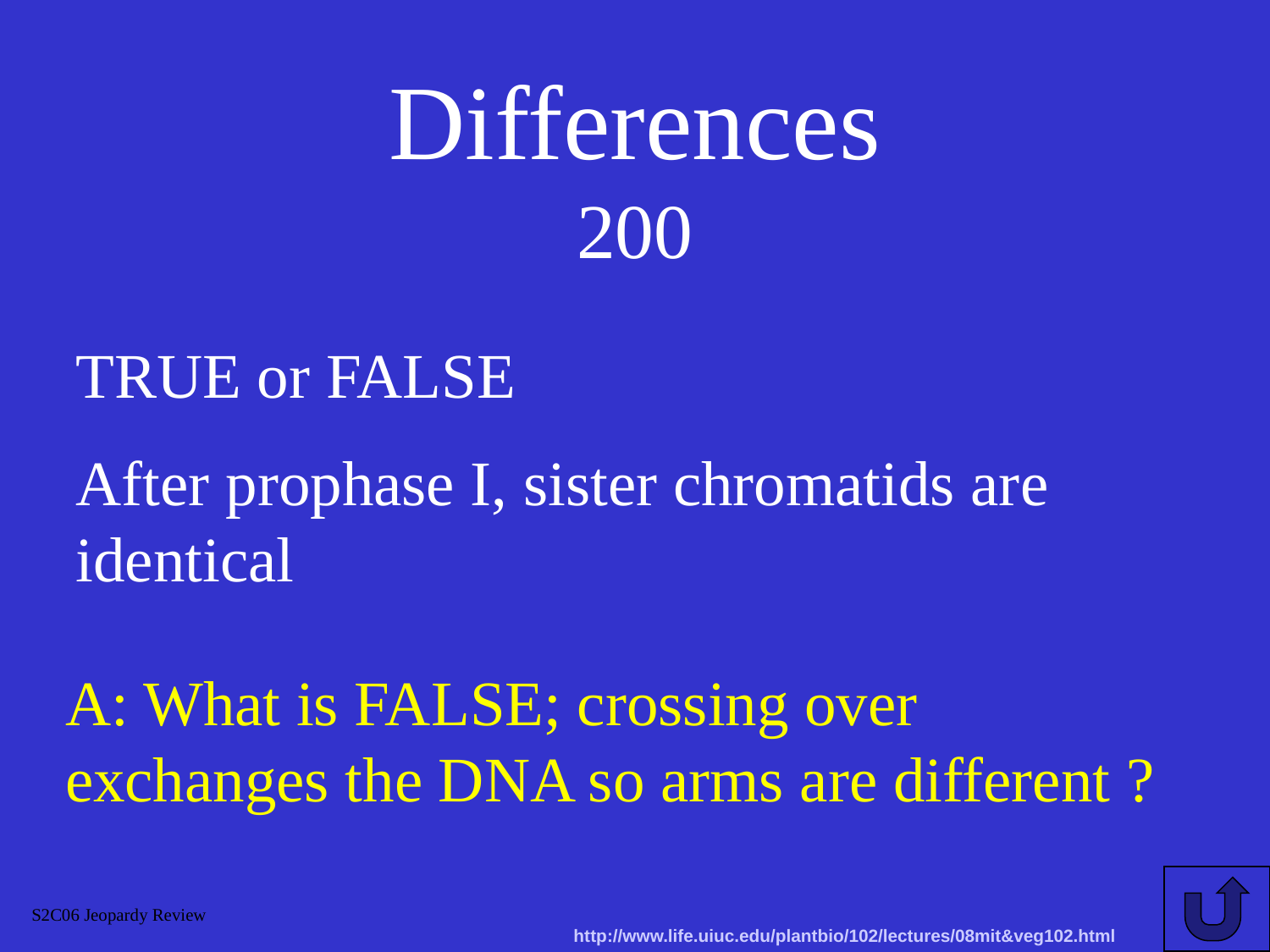

# Differences 200
TRUE or FALSE
After prophase I, sister chromatids are identical
A: What is FALSE; crossing over exchanges the DNA so arms are different ?

S2C06 Jeopardy Review
http://www.life.uiuc.edu/plantbio/102/lectures/08mit&veg102.html